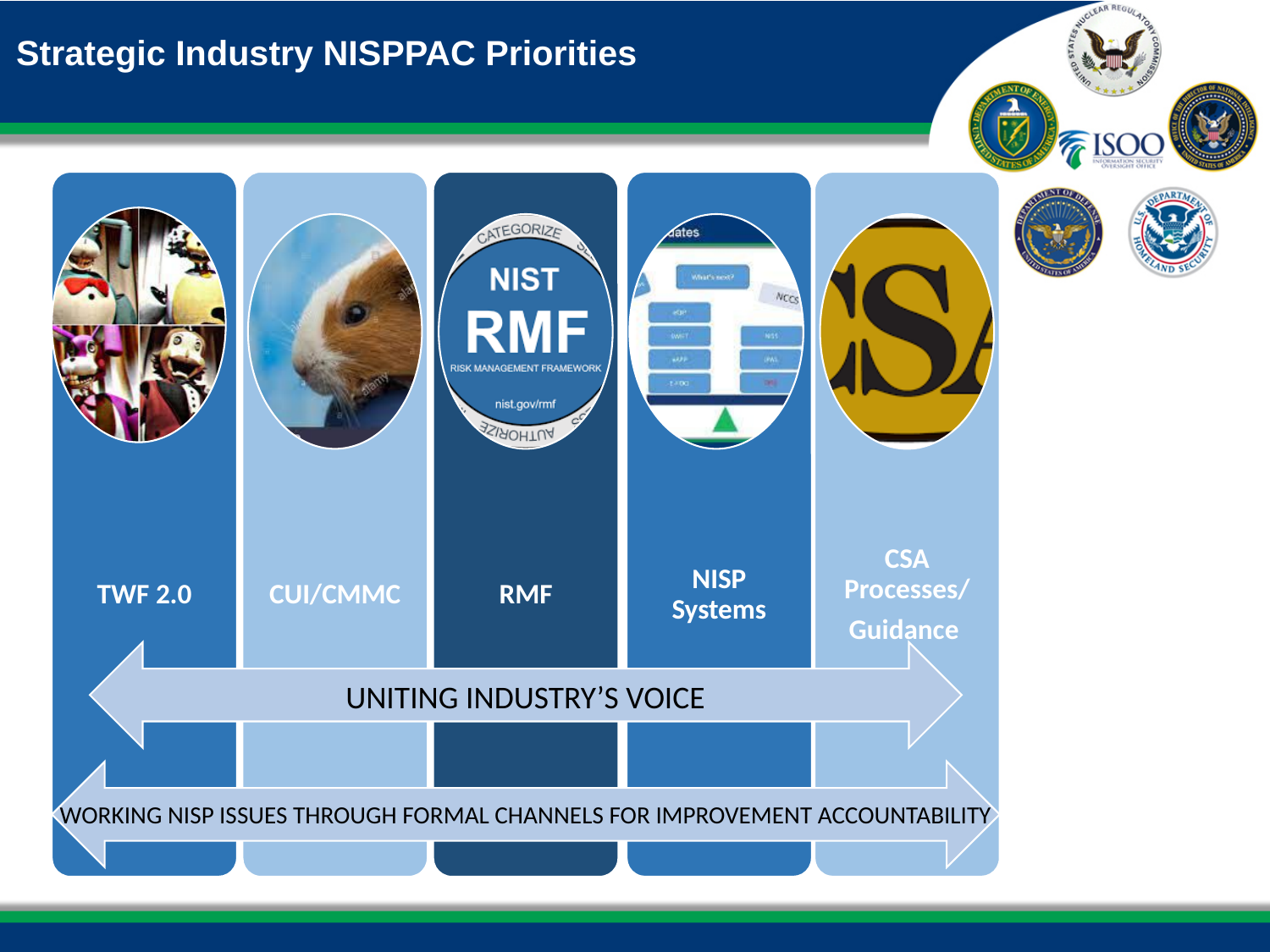

# Strategic Industry NISPPAC Priorities
TWF 2.0
CUI/CMMC
RMF
NISP Systems
CSA Processes/
Guidance
UNITING INDUSTRY’S VOICE

WORKING NISP ISSUES THROUGH FORMAL CHANNELS FOR IMPROVEMENT ACCOUNTABILITY